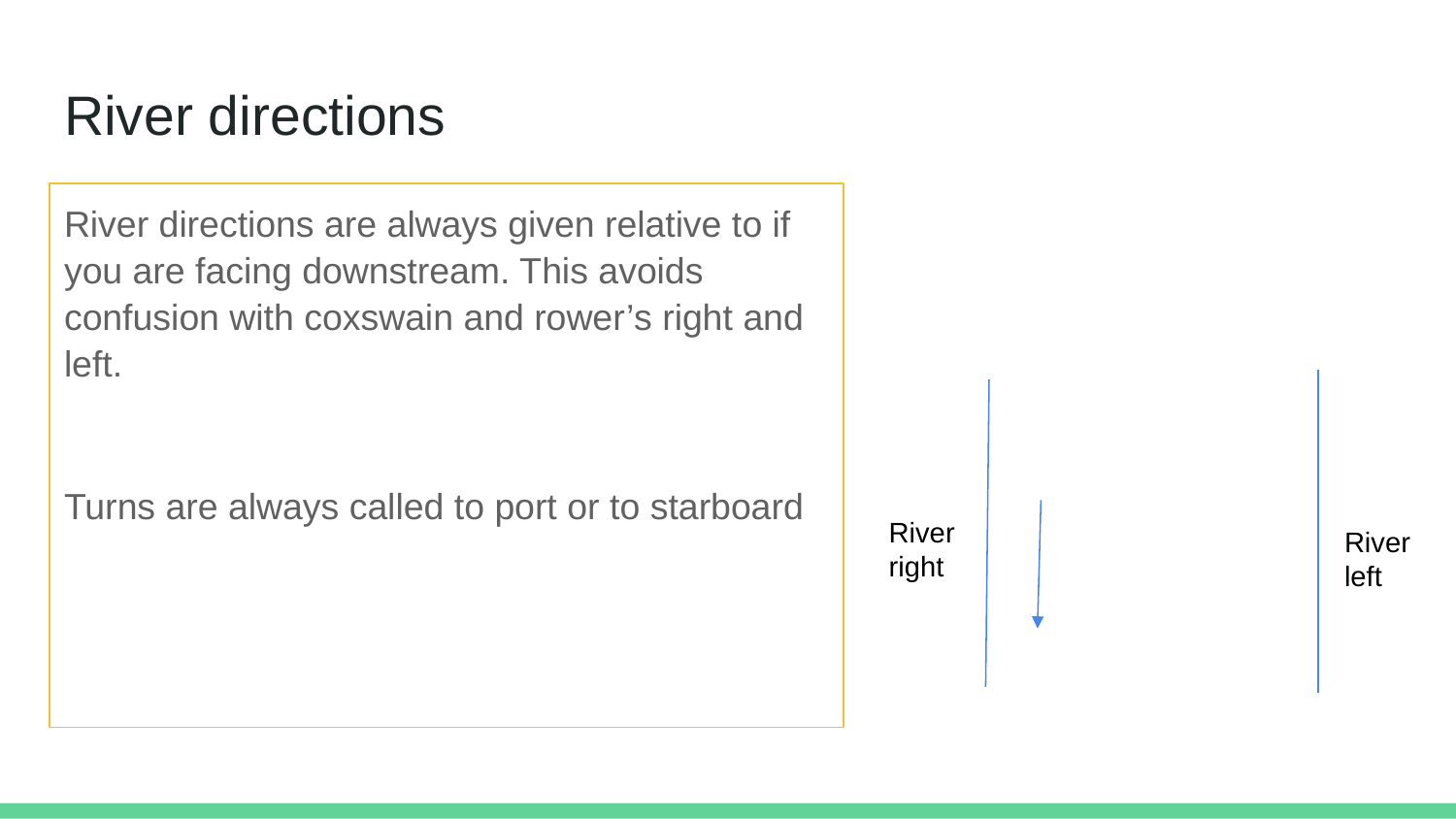

# River directions
River directions are always given relative to if you are facing downstream. This avoids confusion with coxswain and rower’s right and left.

Turns are always called to port or to starboard

River right
River left